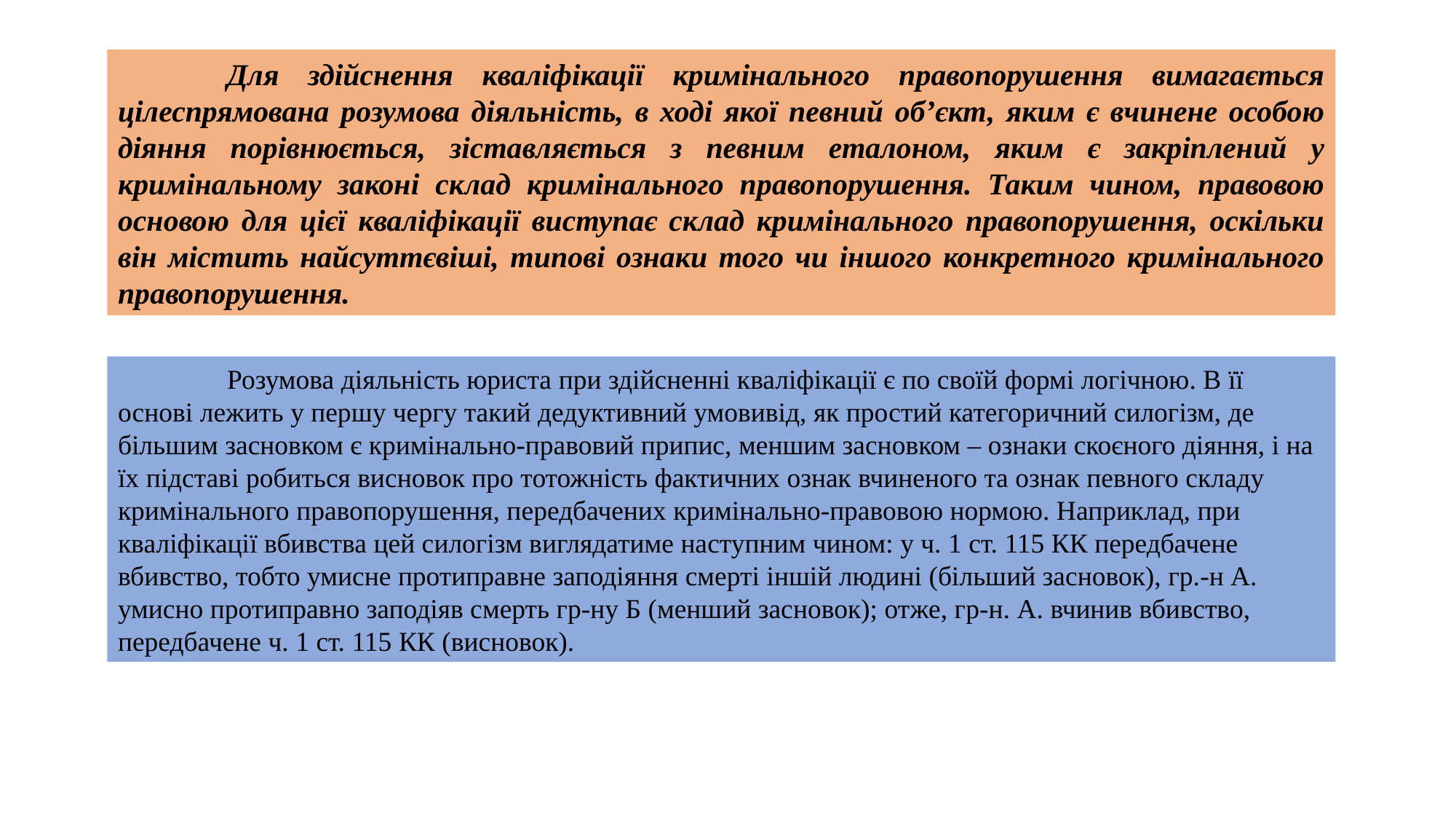

Для здійснення кваліфікації кримінального правопорушення вимагається цілеспрямована розумова діяльність, в ході якої певний об’єкт, яким є вчинене особою діяння порівнюється, зіставляється з певним еталоном, яким є закріплений у кримінальному законі склад кримінального правопорушення. Таким чином, правовою основою для цієї кваліфікації виступає склад кримінального правопорушення, оскільки він містить найсуттєвіші, типові ознаки того чи іншого конкретного кримінального правопорушення.
	Розумова діяльність юриста при здійсненні кваліфікації є по своїй формі логічною. В її основі лежить у першу чергу такий дедуктивний умовивід, як простий категоричний силогізм, де більшим засновком є кримінально-правовий припис, меншим засновком – ознаки скоєного діяння, і на їх підставі робиться висновок про тотожність фактичних ознак вчиненого та ознак певного складу кримінального правопорушення, передбачених кримінально-правовою нормою. Наприклад, при кваліфікації вбивства цей силогізм виглядатиме наступним чином: у ч. 1 ст. 115 КК передбачене вбивство, тобто умисне протиправне заподіяння смерті іншій людині (більший засновок), гр.-н А. умисно протиправно заподіяв смерть гр-ну Б (менший засновок); отже, гр-н. А. вчинив вбивство, передбачене ч. 1 ст. 115 КК (висновок).